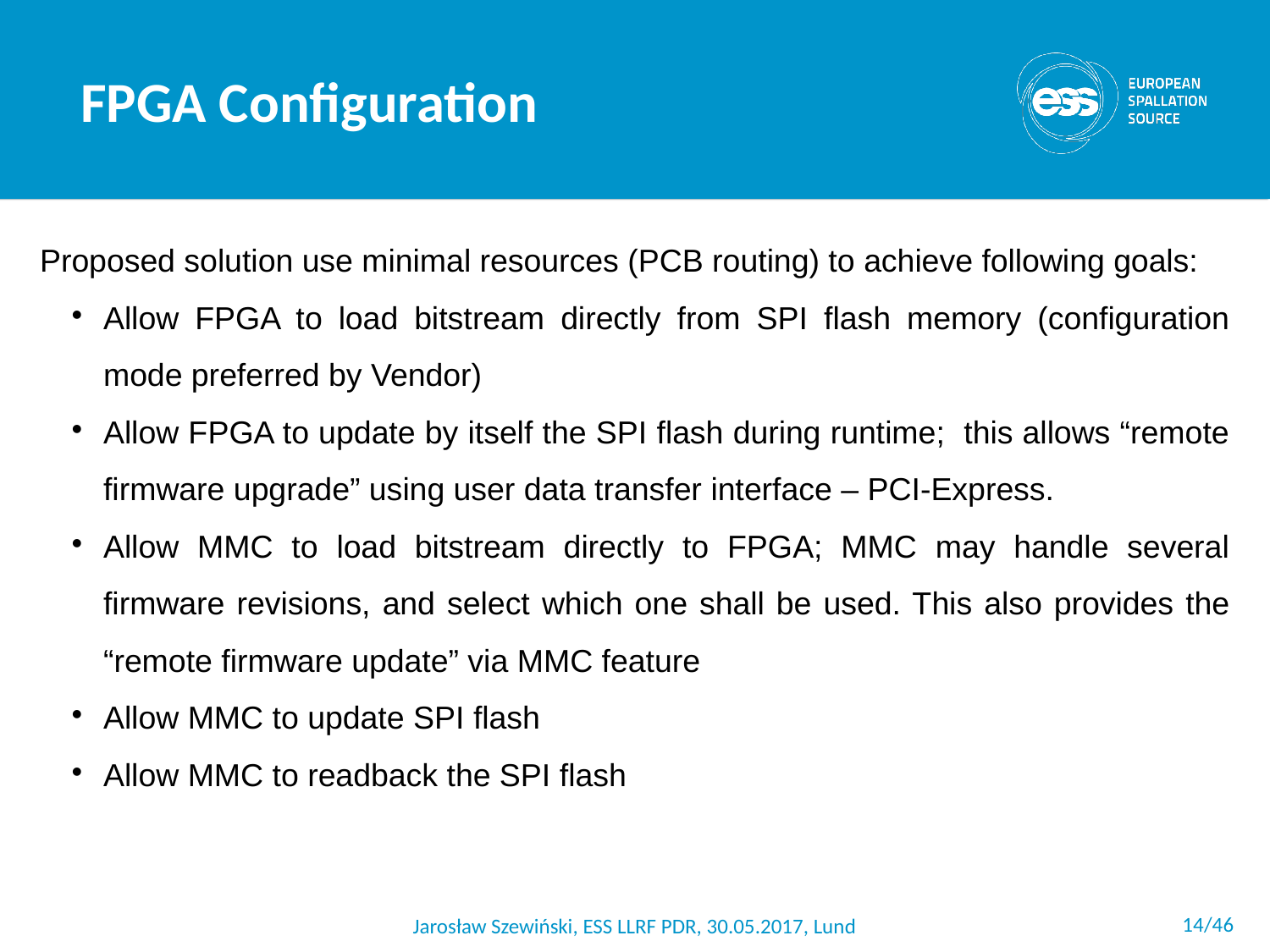

FPGA Configuration

Proposed solution use minimal resources (PCB routing) to achieve following goals:
Allow FPGA to load bitstream directly from SPI flash memory (configuration mode preferred by Vendor)
Allow FPGA to update by itself the SPI flash during runtime;  this allows “remote firmware upgrade” using user data transfer interface – PCI-Express.
Allow MMC to load bitstream directly to FPGA; MMC may handle several firmware revisions, and select which one shall be used. This also provides the “remote firmware update” via MMC feature
Allow MMC to update SPI flash
Allow MMC to readback the SPI flash
 14/46
Jarosław Szewiński, ESS LLRF PDR, 30.05.2017, Lund